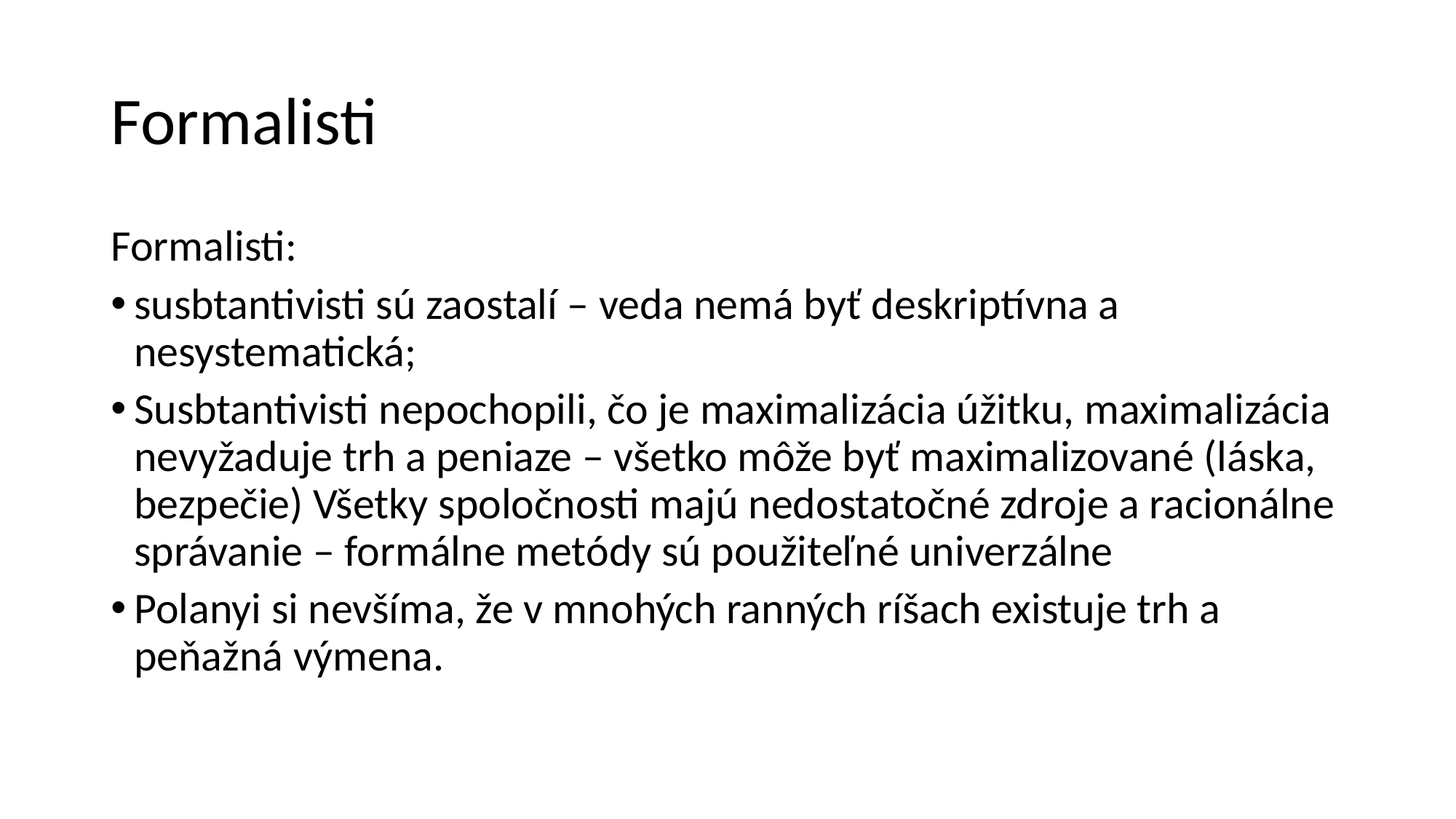

# Formalisti
Formalisti:
susbtantivisti sú zaostalí – veda nemá byť deskriptívna a nesystematická;
Susbtantivisti nepochopili, čo je maximalizácia úžitku, maximalizácia nevyžaduje trh a peniaze – všetko môže byť maximalizované (láska, bezpečie) Všetky spoločnosti majú nedostatočné zdroje a racionálne správanie – formálne metódy sú použiteľné univerzálne
Polanyi si nevšíma, že v mnohých ranných ríšach existuje trh a peňažná výmena.